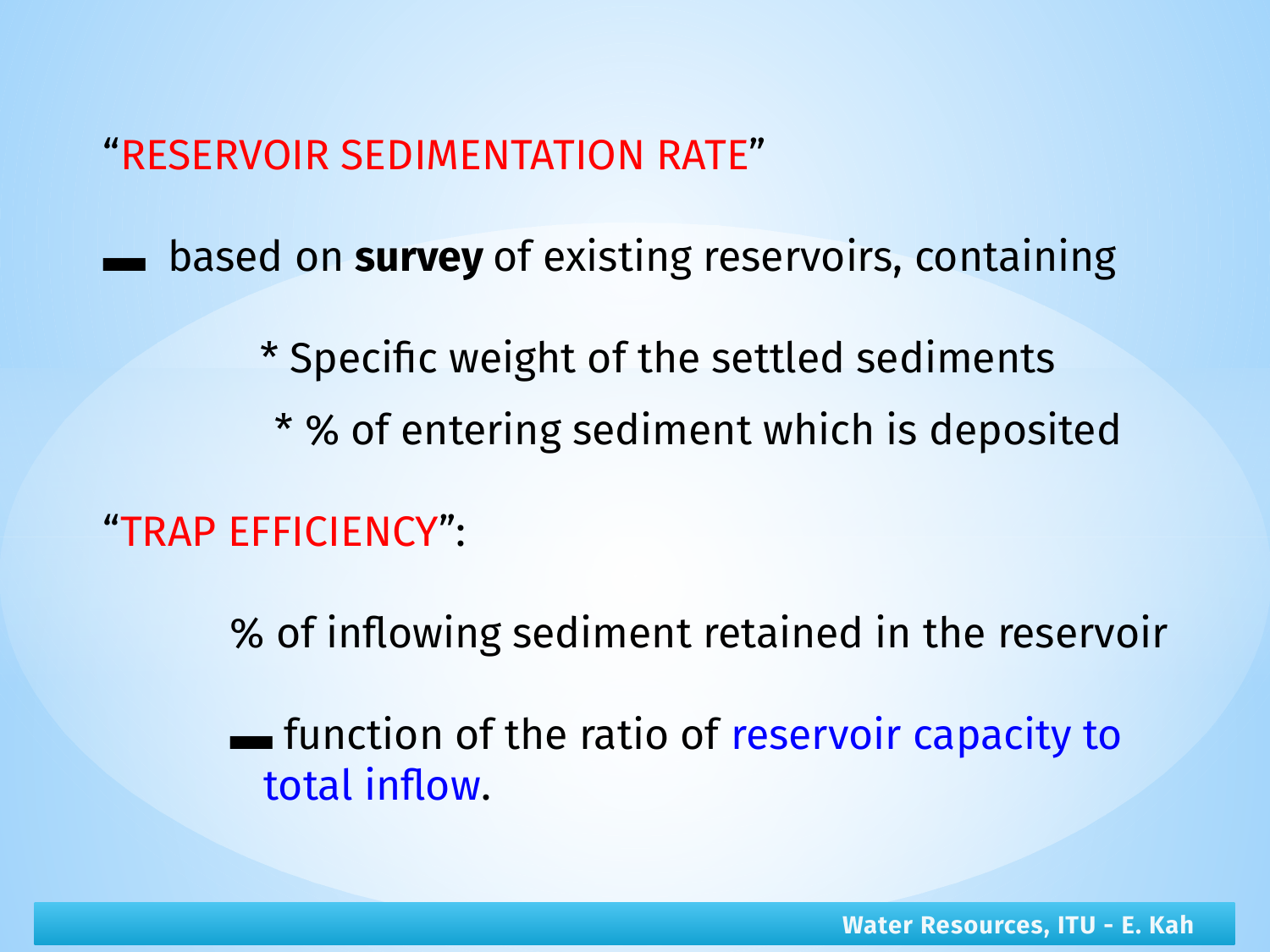

“RESERVOIR SEDIMENTATION RATE”

▬  based on survey of existing reservoirs, containing

              * Specific weight of the settled sediments

	    * % of entering sediment which is deposited

“TRAP EFFICIENCY”:

	% of inflowing sediment retained in the reservoir

	▬ function of the ratio of reservoir capacity to 	   total inflow.
Water Resources, ITU - E. Kahya